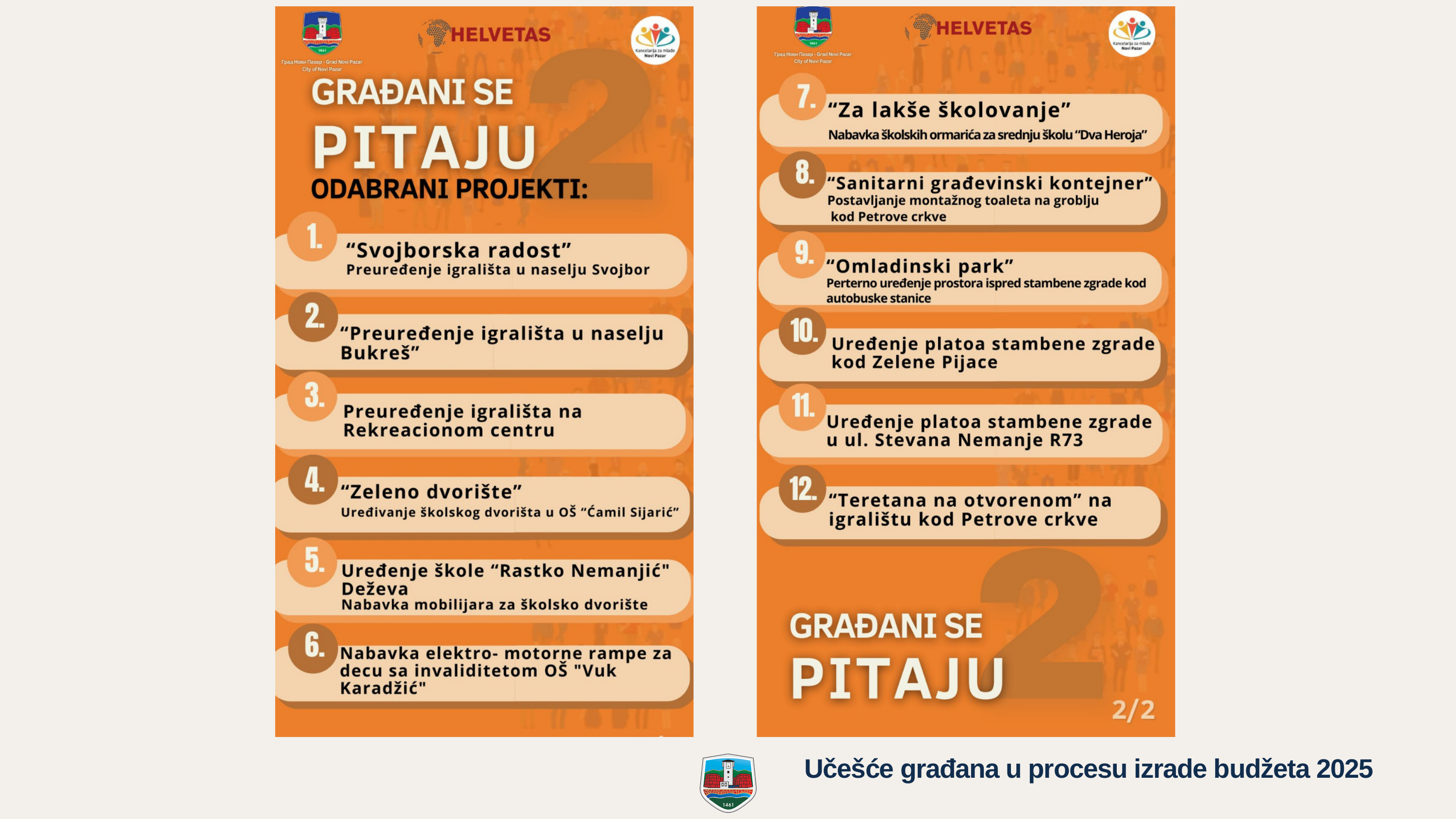

Učešće građana u procesu izrade budžeta 2025